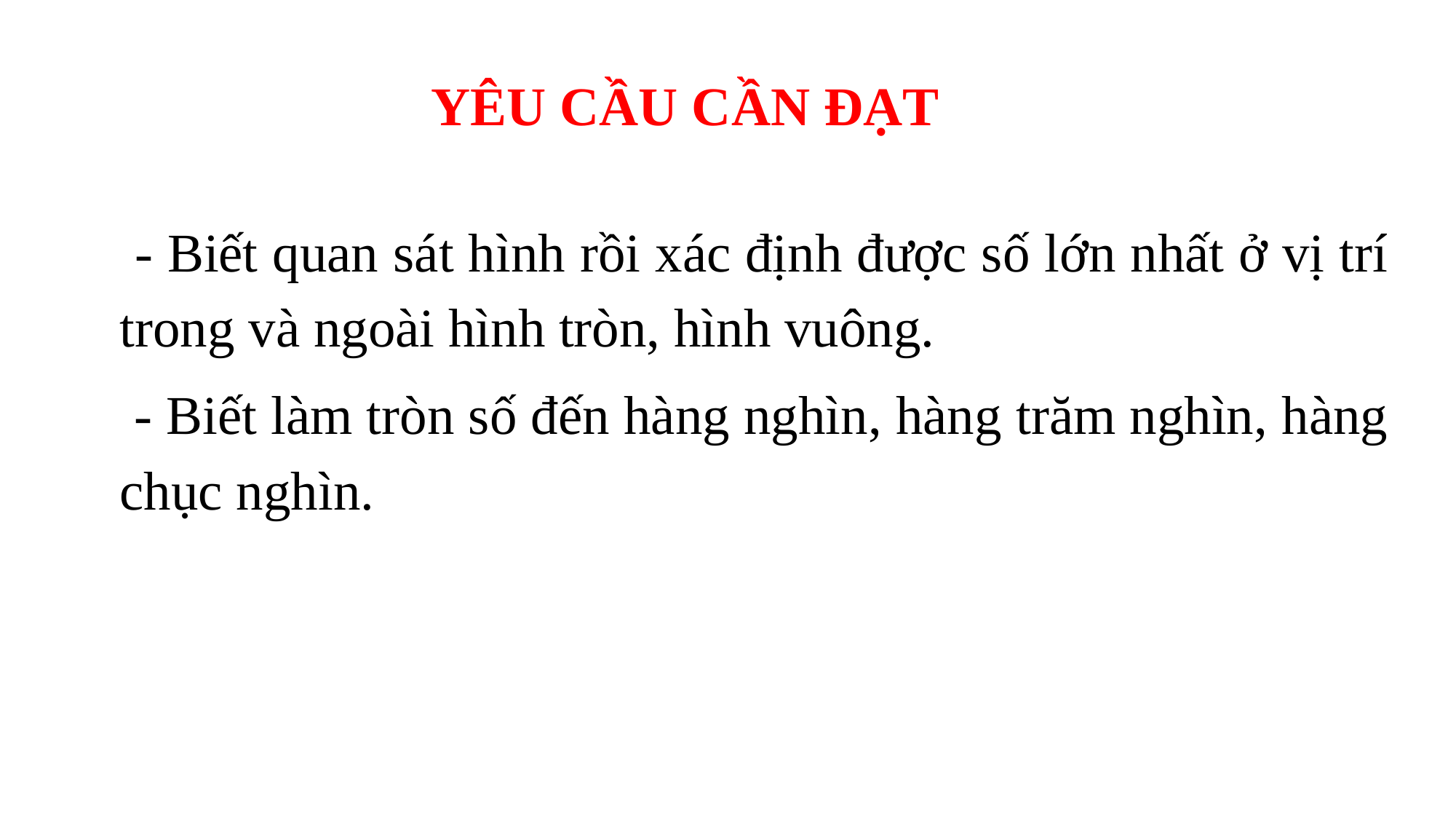

YÊU CẦU CẦN ĐẠT
 - Biết quan sát hình rồi xác định được số lớn nhất ở vị trí trong và ngoài hình tròn, hình vuông.
 - Biết làm tròn số đến hàng nghìn, hàng trăm nghìn, hàng chục nghìn.